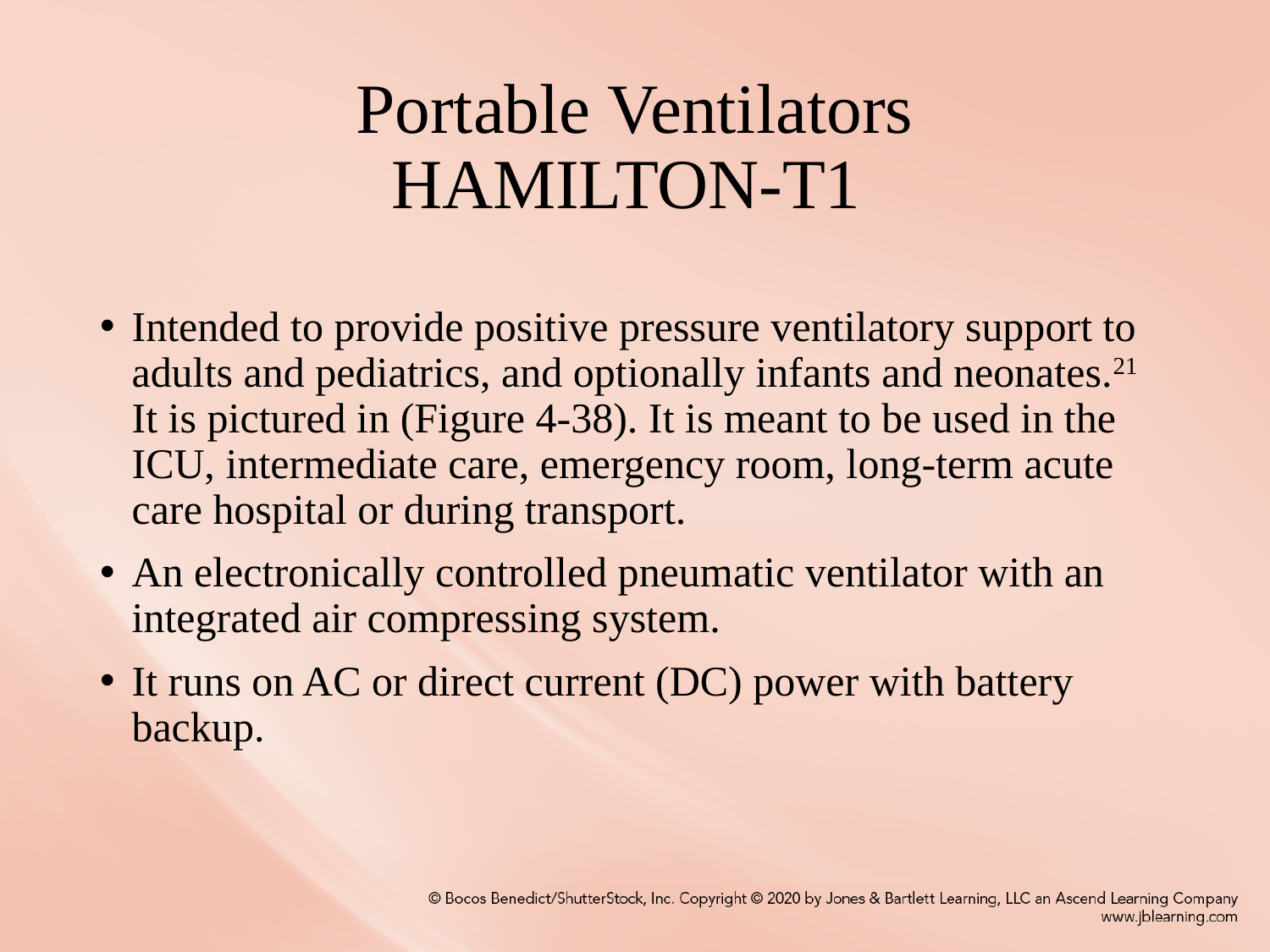

# Portable Ventilators HAMILTON-T1
Intended to provide positive pressure ventilatory support to adults and pediatrics, and optionally infants and neonates.21 It is pictured in (Figure 4-38). It is meant to be used in the ICU, intermediate care, emergency room, long-term acute care hospital or during transport.
An electronically controlled pneumatic ventilator with an integrated air compressing system.
It runs on AC or direct current (DC) power with battery backup.